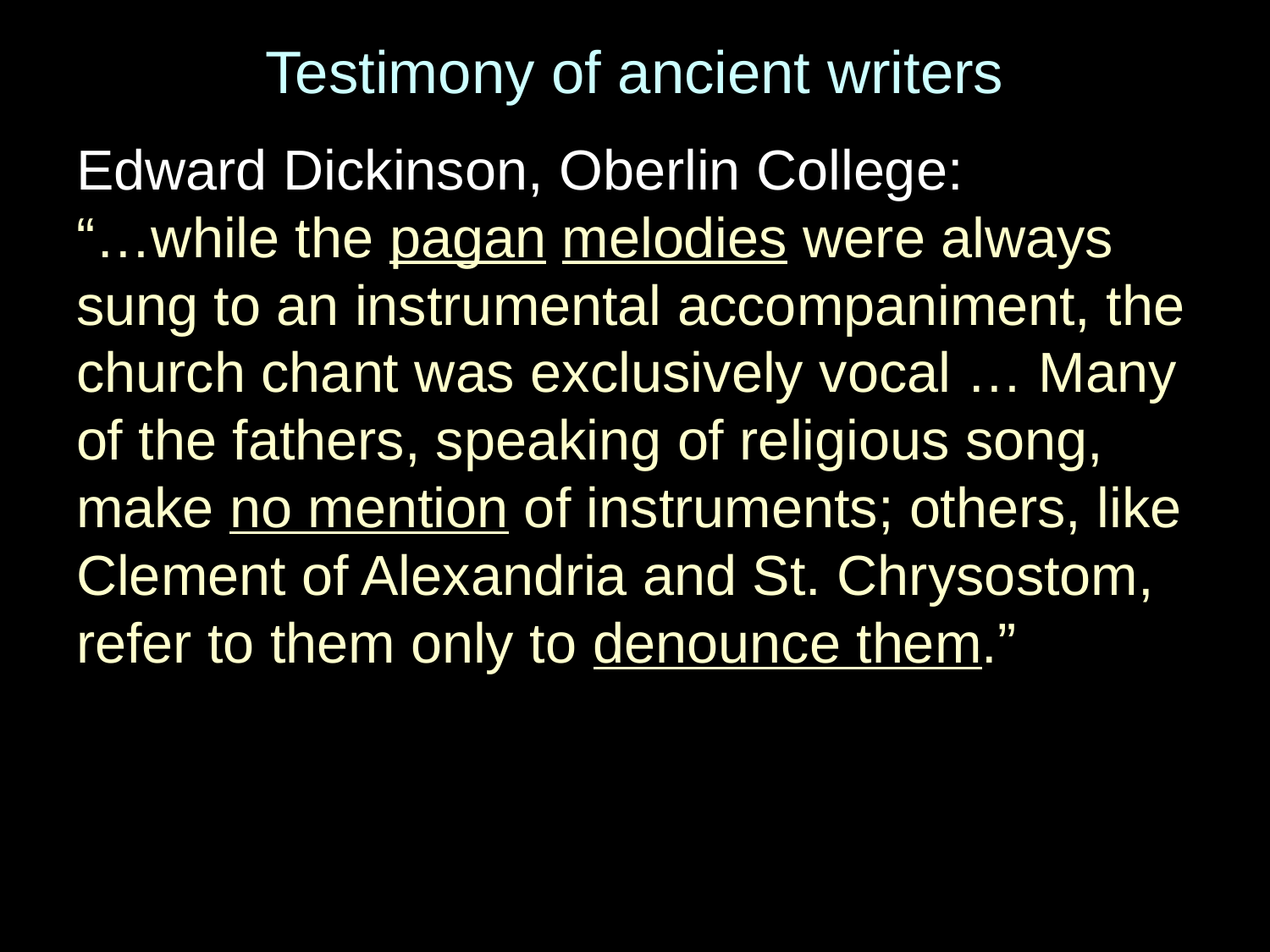

# Testimony of ancient writers
Edward Dickinson, Oberlin College:
“…while the pagan melodies were always sung to an instrumental accompaniment, the church chant was exclusively vocal … Many of the fathers, speaking of religious song, make no mention of instruments; others, like Clement of Alexandria and St. Chrysostom, refer to them only to denounce them.”